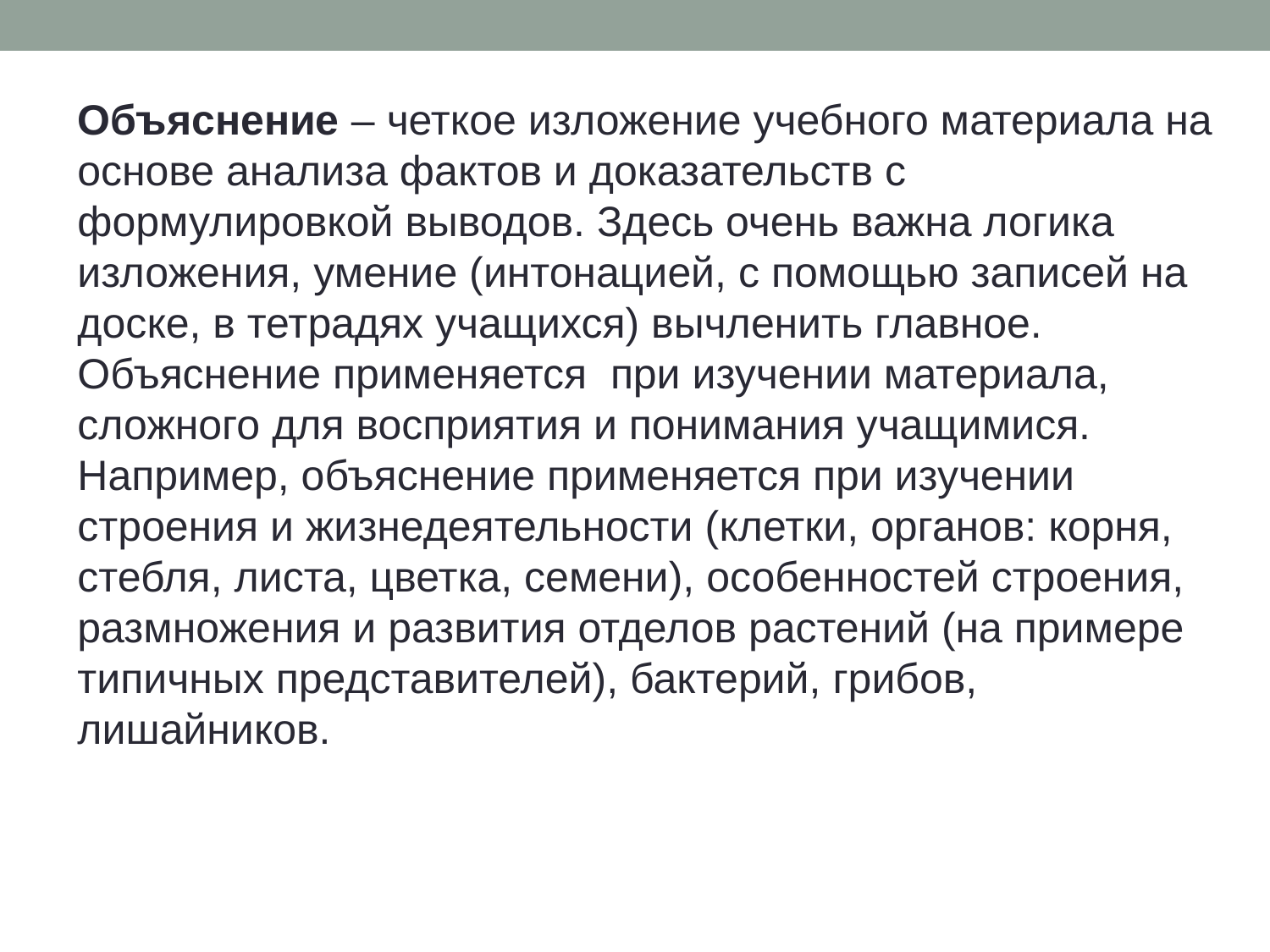

Объяснение – четкое изложение учебного материала на основе анализа фактов и доказательств с формулировкой выводов. Здесь очень важна логика изложения, умение (интонацией, с помощью записей на доске, в тетрадях учащихся) вычленить главное. Объяснение применяется  при изучении материала, сложного для восприятия и понимания учащимися.
Например, объяснение применяется при изучении строения и жизнедеятельности (клетки, органов: корня, стебля, листа, цветка, семени), особенностей строения, размножения и развития отделов растений (на примере типичных представителей), бактерий, грибов, лишайников.